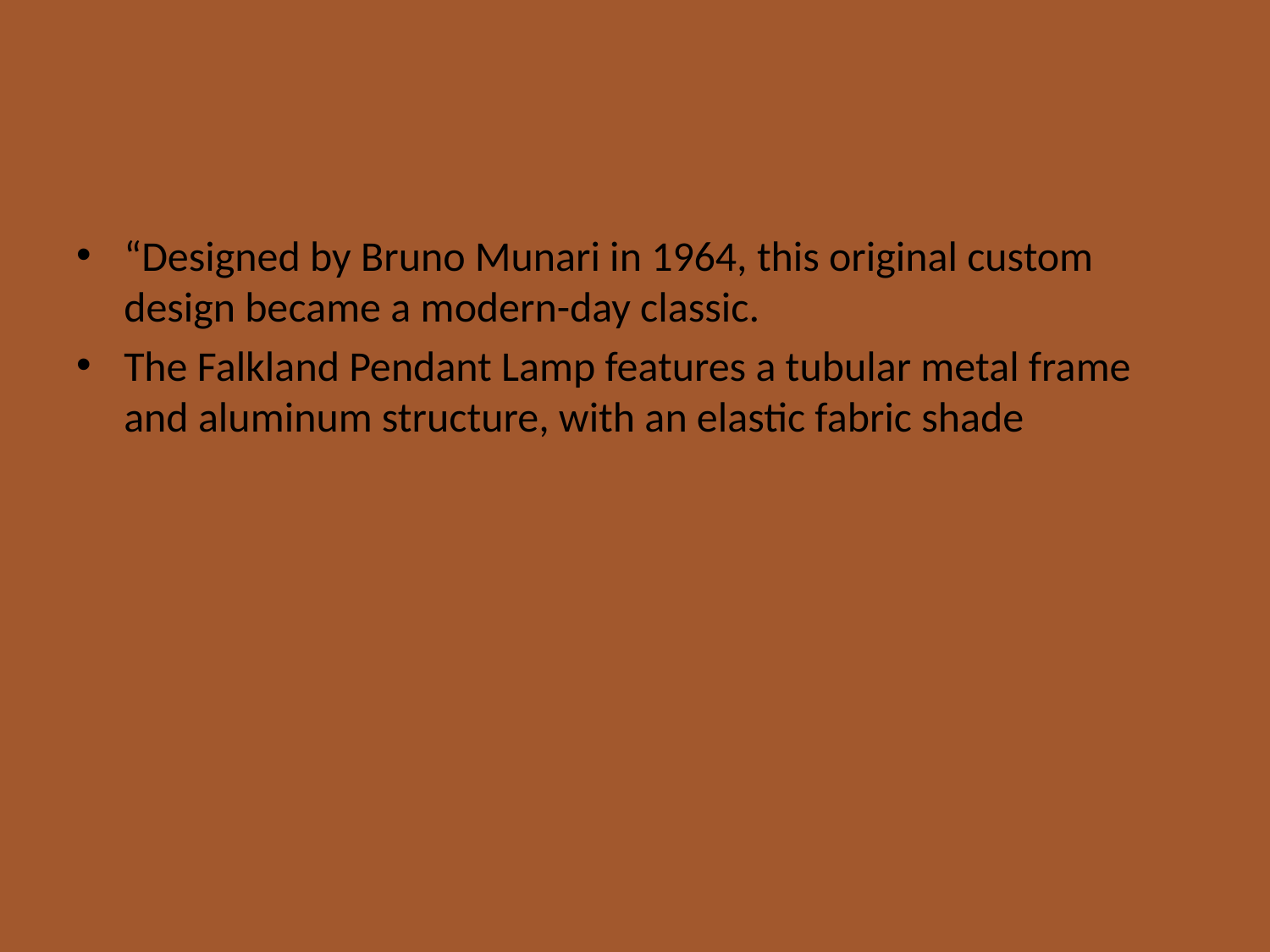

#
“Designed by Bruno Munari in 1964, this original custom design became a modern-day classic.
The Falkland Pendant Lamp features a tubular metal frame and aluminum structure, with an elastic fabric shade